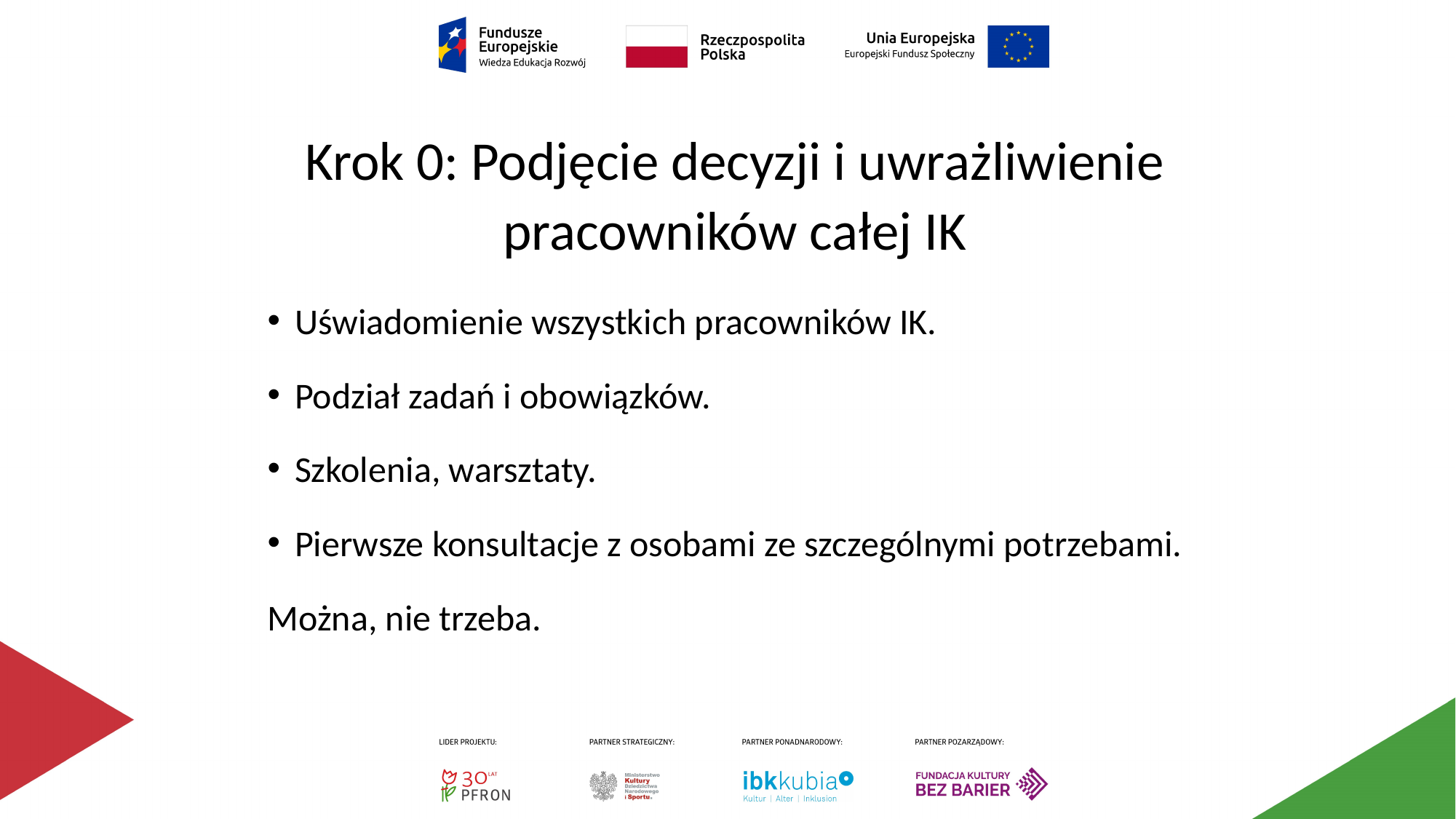

# Krok 0: Podjęcie decyzji i uwrażliwienie pracowników całej IK
Uświadomienie wszystkich pracowników IK.
Podział zadań i obowiązków.
Szkolenia, warsztaty.
Pierwsze konsultacje z osobami ze szczególnymi potrzebami.
Można, nie trzeba.